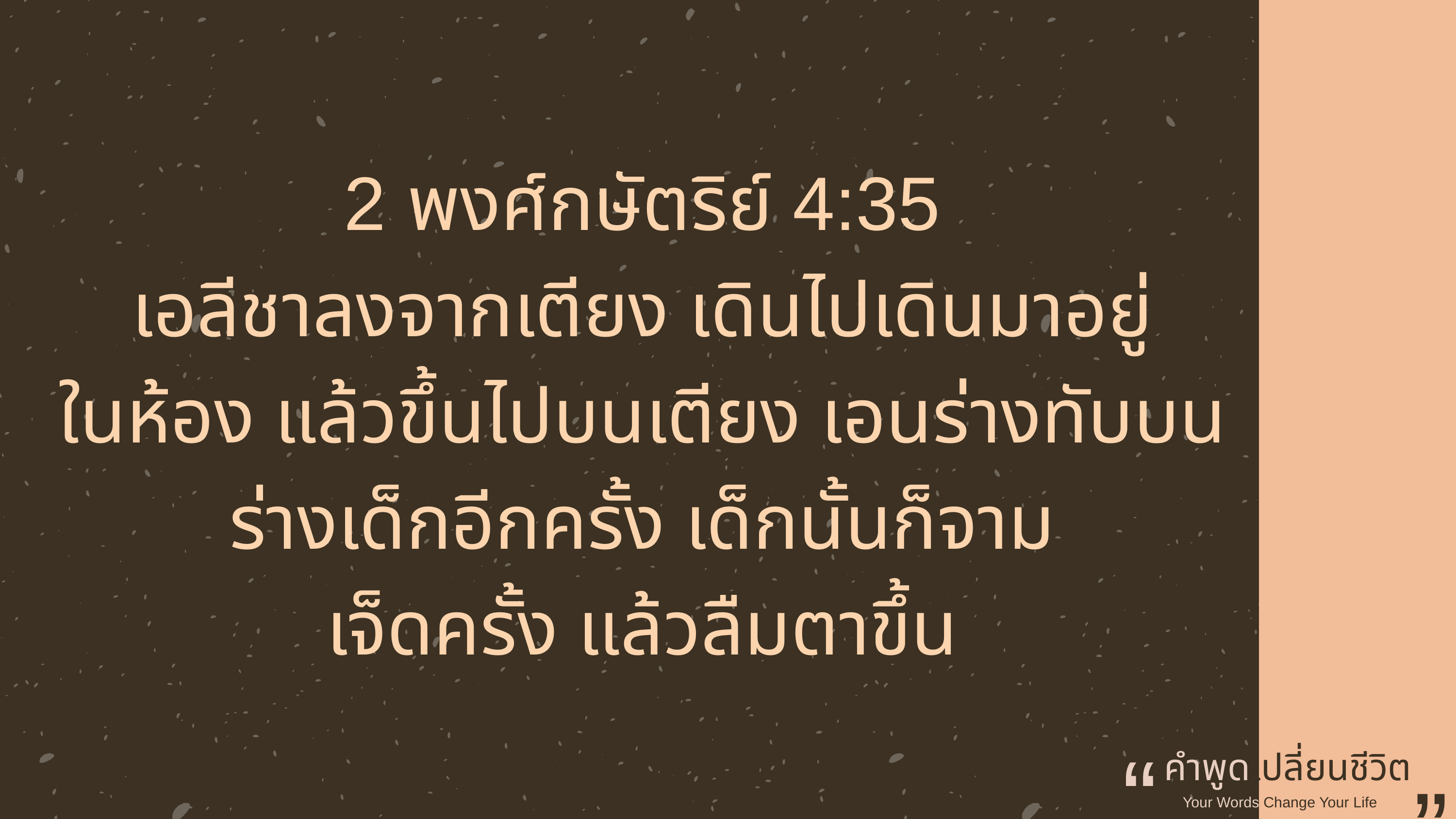

2 พงศ์กษัตริย์ 4:35
เอลีชาลงจากเตียง เดินไปเดินมาอยู่
ในห้อง แล้วขึ้นไปบนเตียง เอนร่างทับบนร่างเด็กอีกครั้ง เด็กนั้นก็จาม
เจ็ดครั้ง แล้วลืมตาขึ้น
“
คำพูดเปลี่ยนชีวิต
”
Your Words Change Your Life